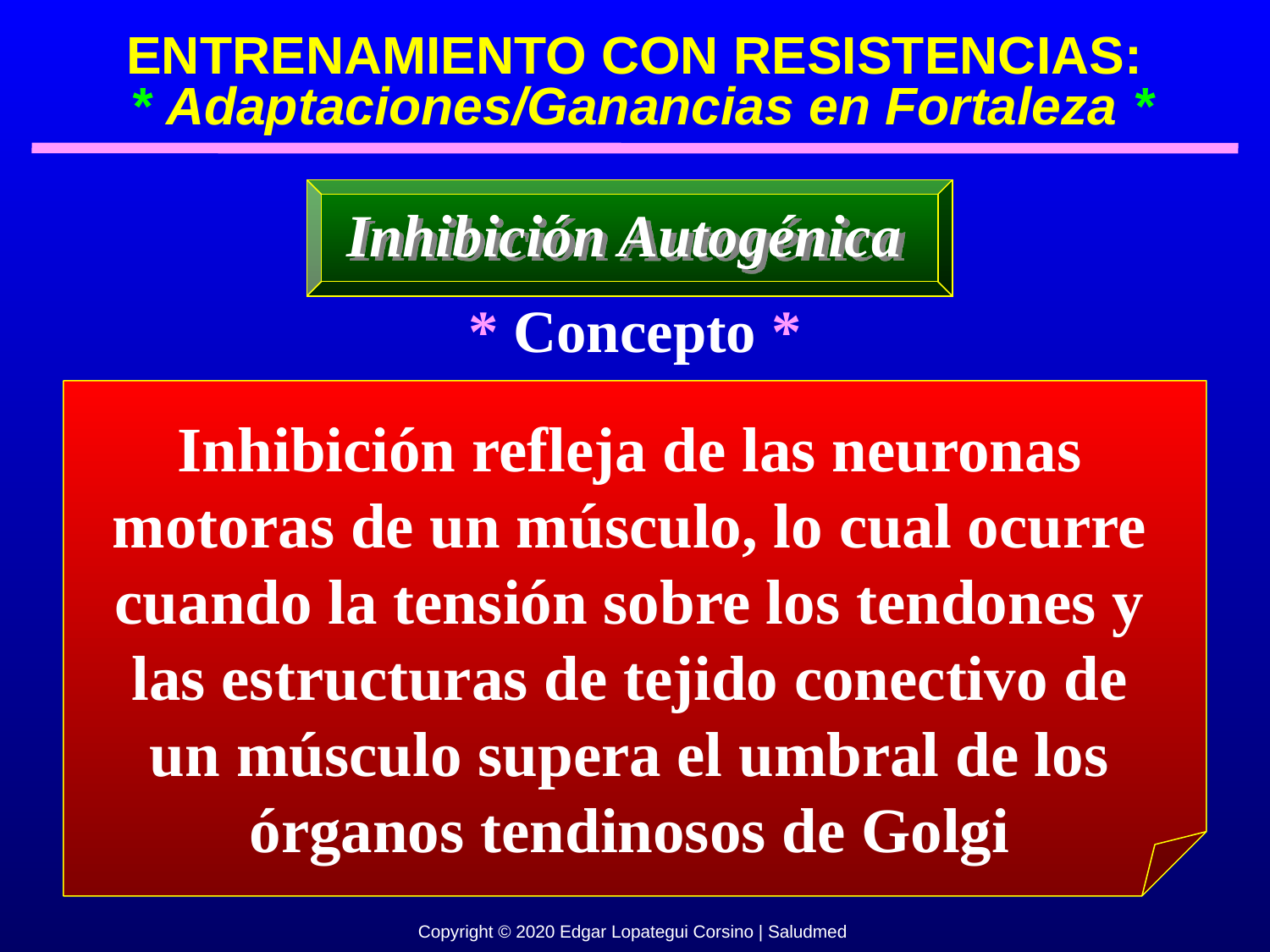

ENTRENAMIENTO CON RESISTENCIAS:
 * Adaptaciones/Ganancias en Fortaleza *

Inhibición Autogénica
* Concepto *

Inhibición refleja de las neuronas motoras de un músculo, lo cual ocurre cuando la tensión sobre los tendones y las estructuras de tejido conectivo de un músculo supera el umbral de los órganos tendinosos de Golgi